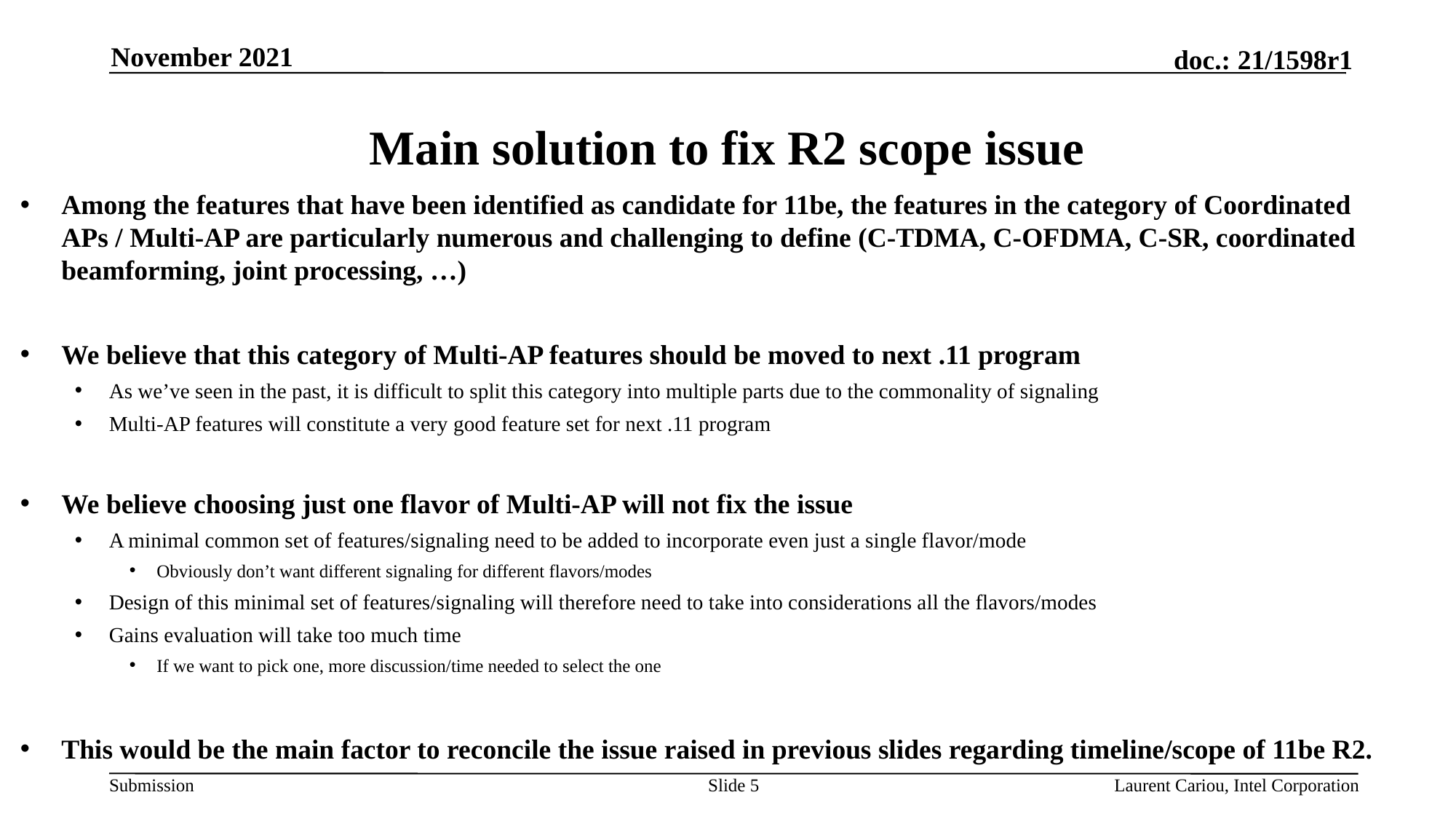

November 2021
# Main solution to fix R2 scope issue
Among the features that have been identified as candidate for 11be, the features in the category of Coordinated APs / Multi-AP are particularly numerous and challenging to define (C-TDMA, C-OFDMA, C-SR, coordinated beamforming, joint processing, …)

We believe that this category of Multi-AP features should be moved to next .11 program
As we’ve seen in the past, it is difficult to split this category into multiple parts due to the commonality of signaling
Multi-AP features will constitute a very good feature set for next .11 program

We believe choosing just one flavor of Multi-AP will not fix the issue
A minimal common set of features/signaling need to be added to incorporate even just a single flavor/mode
Obviously don’t want different signaling for different flavors/modes
Design of this minimal set of features/signaling will therefore need to take into considerations all the flavors/modes
Gains evaluation will take too much time
If we want to pick one, more discussion/time needed to select the one

This would be the main factor to reconcile the issue raised in previous slides regarding timeline/scope of 11be R2.
Slide 5
Laurent Cariou, Intel Corporation